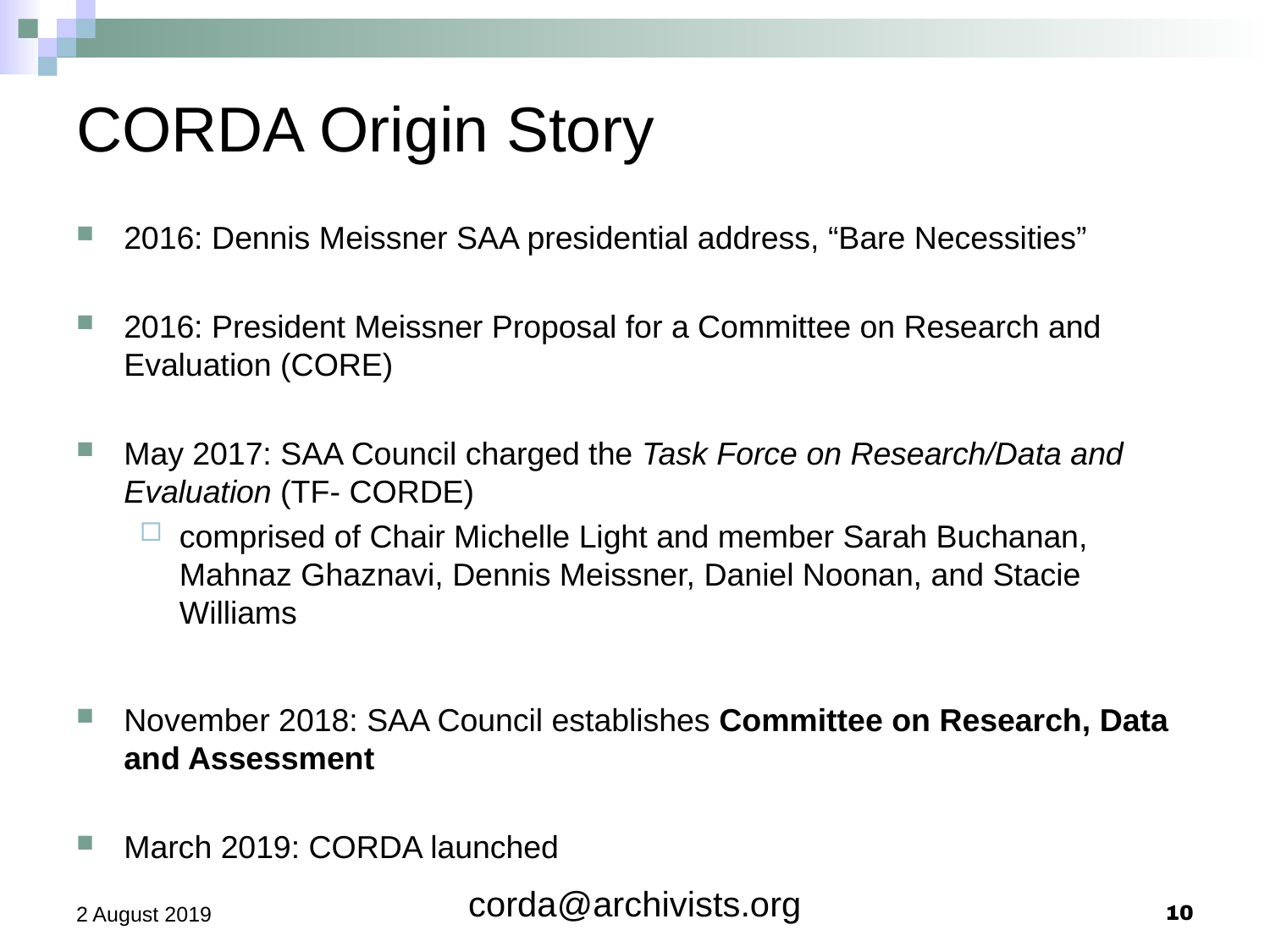

# CORDA Origin Story
2016: Dennis Meissner SAA presidential address, “Bare Necessities”

2016: President Meissner Proposal for a Committee on Research and Evaluation (CORE)

May 2017: SAA Council charged the Task Force on Research/Data and Evaluation (TF- CORDE)
comprised of Chair Michelle Light and member Sarah Buchanan, Mahnaz Ghaznavi, Dennis Meissner, Daniel Noonan, and Stacie Williams

November 2018: SAA Council establishes Committee on Research, Data and Assessment

March 2019: CORDA launched

2 August 2019
corda@archivists.org
10